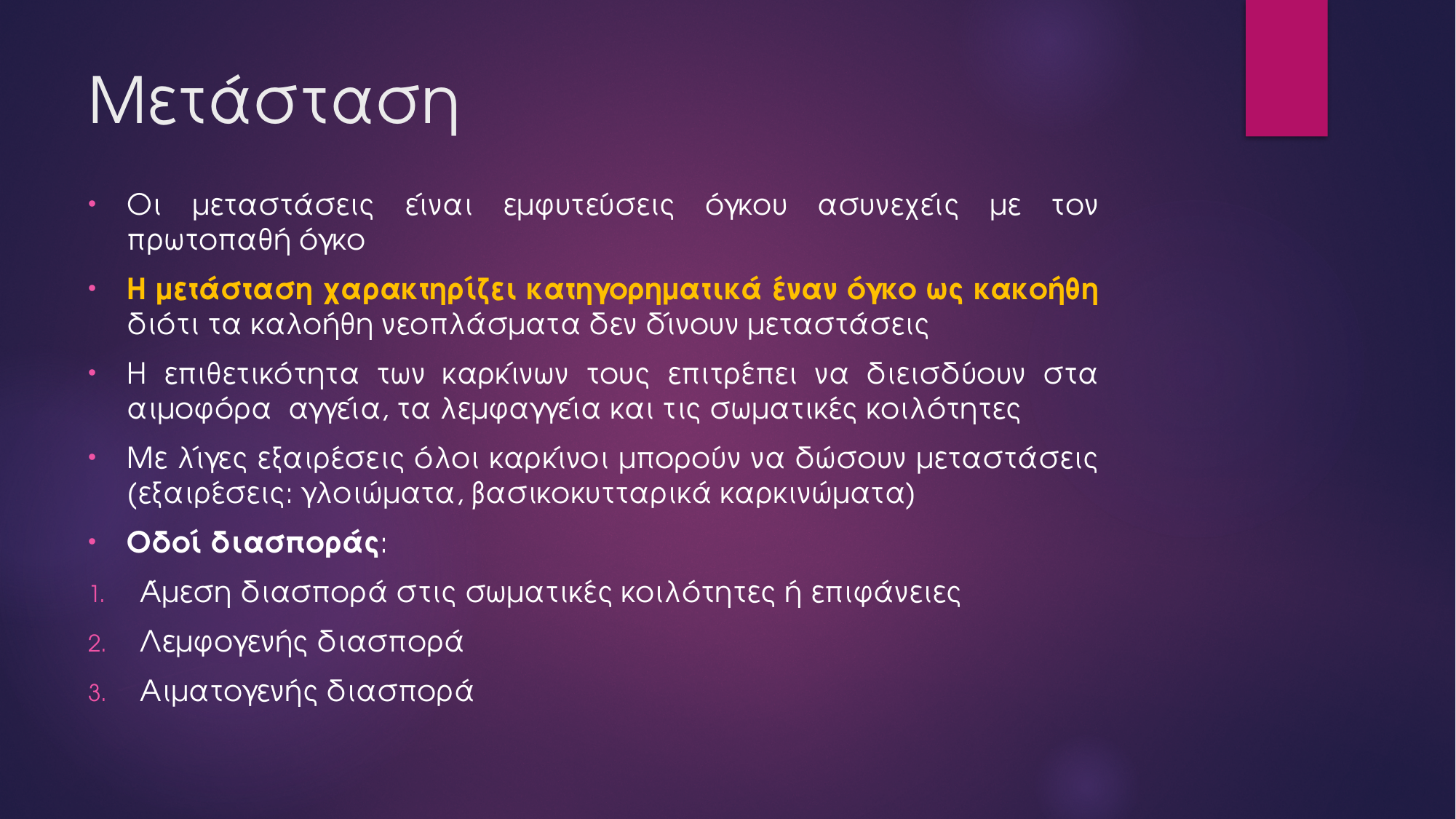

# Μετάσταση
Οι μεταστάσεις είναι εμφυτεύσεις όγκου ασυνεχείς με τον πρωτοπαθή όγκο
Η μετάσταση χαρακτηρίζει κατηγορηματικά έναν όγκο ως κακοήθη διότι τα καλοήθη νεοπλάσματα δεν δίνουν μεταστάσεις
Η επιθετικότητα των καρκίνων τους επιτρέπει να διεισδύουν στα αιμοφόρα  αγγεία, τα λεμφαγγεία και τις σωματικές κοιλότητες
Με λίγες εξαιρέσεις όλοι καρκίνοι μπορούν να δώσουν μεταστάσεις (εξαιρέσεις: γλοιώματα, βασικοκυτταρικά καρκινώματα)
Οδοί διασποράς:
Άμεση διασπορά στις σωματικές κοιλότητες ή επιφάνειες
Λεμφογενής διασπορά
Αιματογενής διασπορά